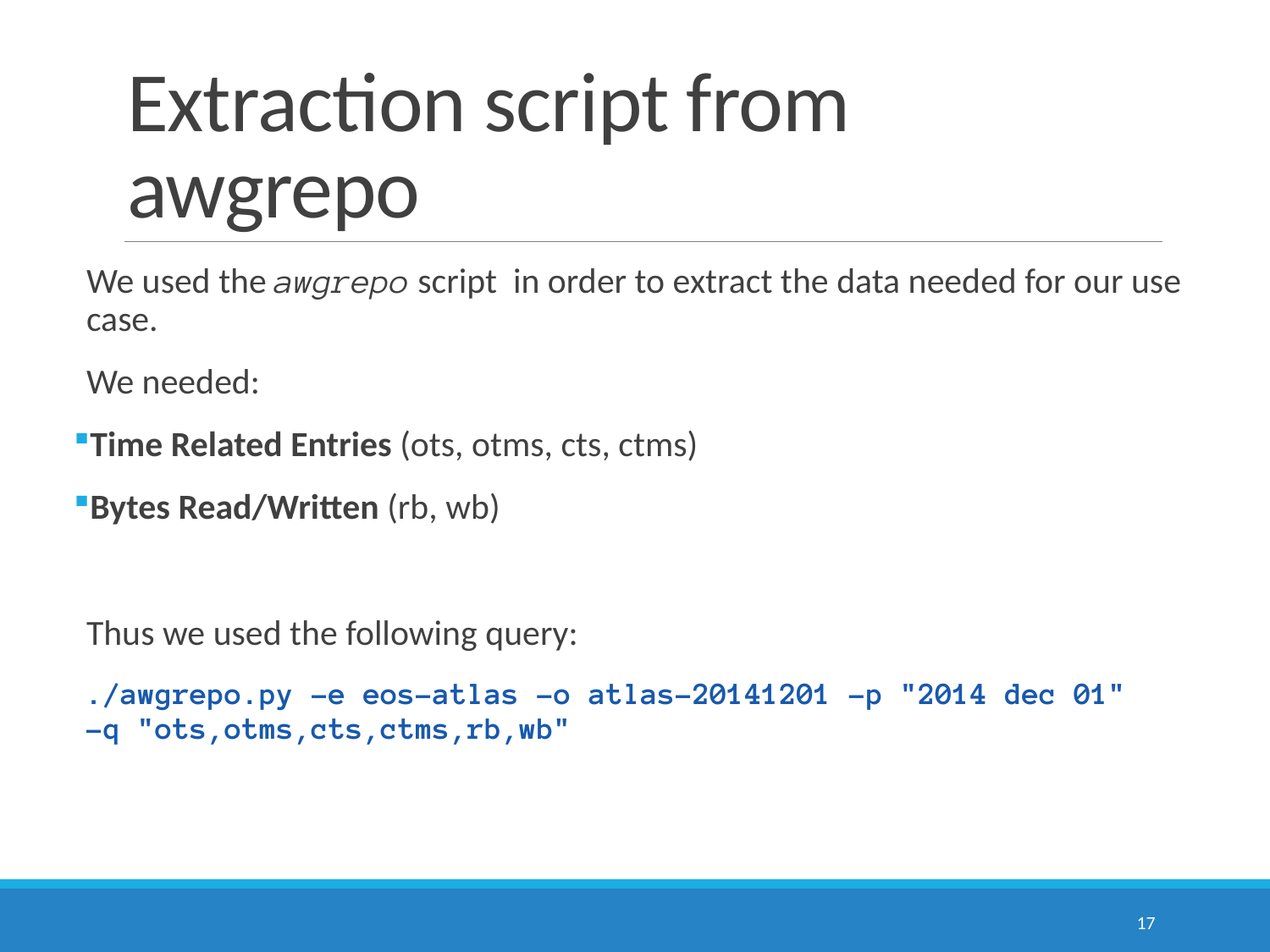

# Extraction script from awgrepo
We used the awgrepo script  in order to extract the data needed for our use case.
We needed:
Time Related Entries (ots, otms, cts, ctms)
Bytes Read/Written (rb, wb)

Thus we used the following query:
./awgrepo.py -e eos-atlas -o atlas-20141201 -p "2014 dec 01"       -q "ots,otms,cts,ctms,rb,wb"

17